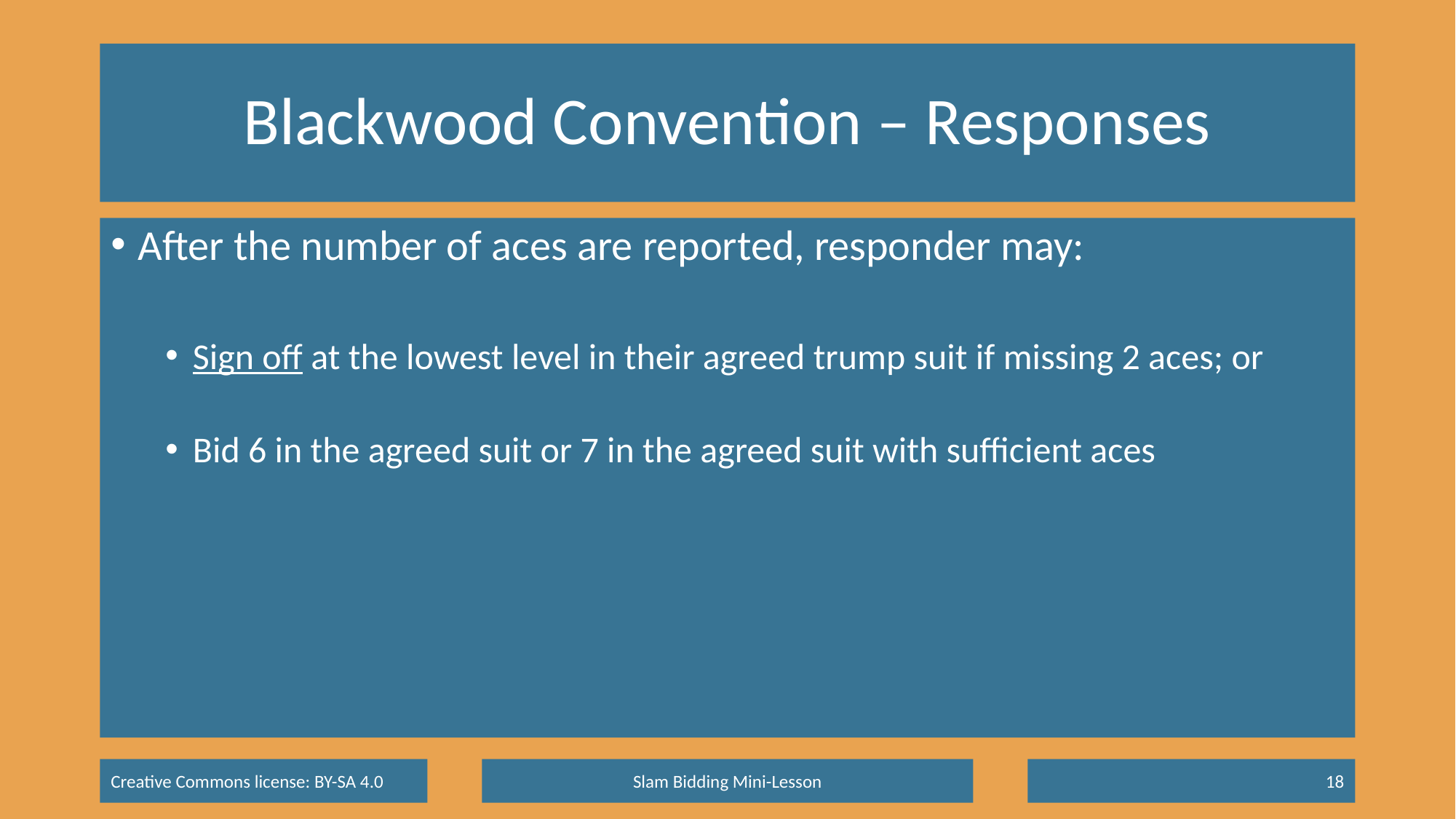

# Blackwood Convention – Responses
After the number of aces are reported, responder may:

Sign off at the lowest level in their agreed trump suit if missing 2 aces; or

Bid 6 in the agreed suit or 7 in the agreed suit with sufficient aces

Slam Bidding Mini-Lesson
18